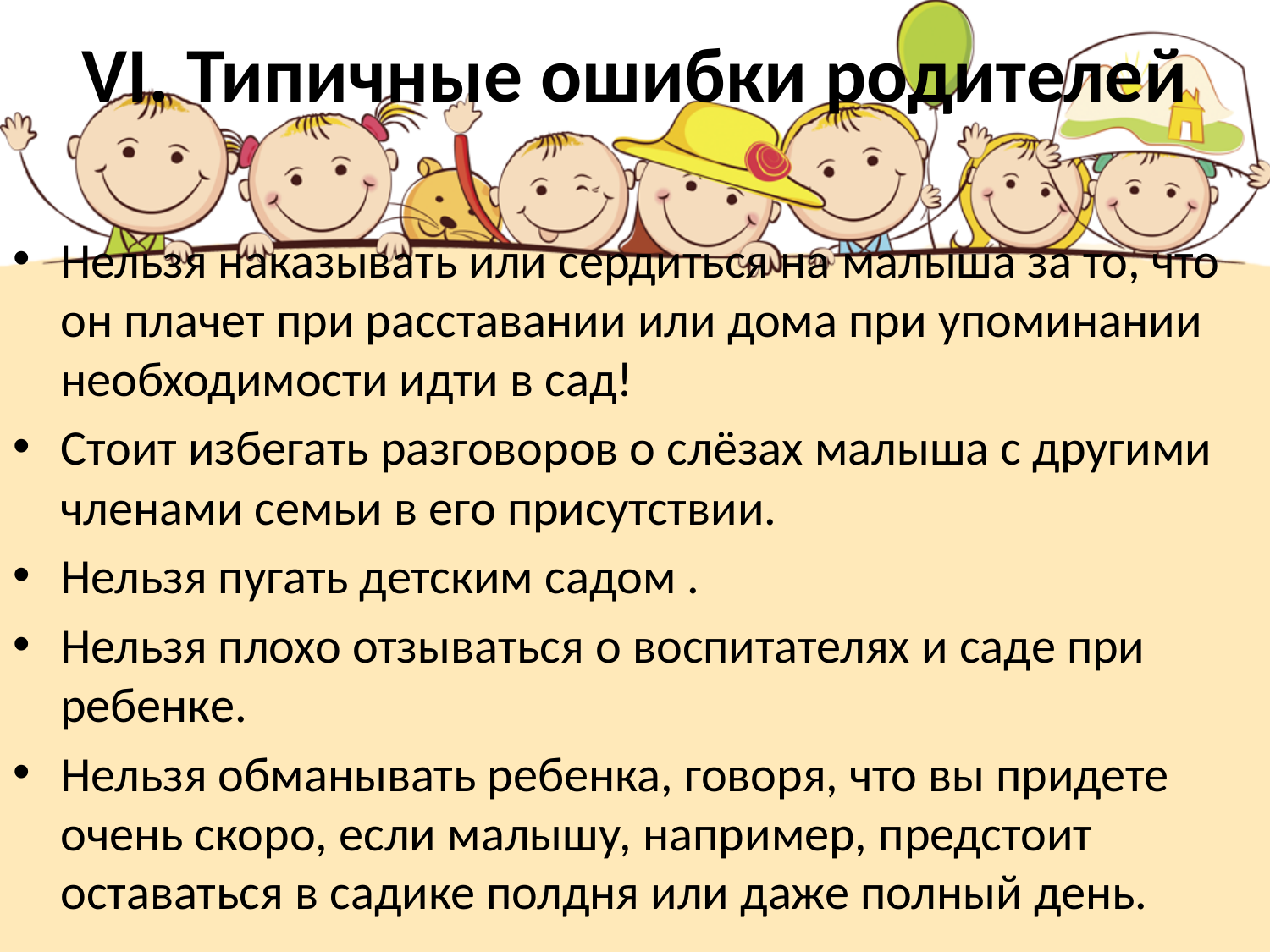

# VI. Типичные ошибки родителей
Нельзя наказывать или сердиться на малыша за то, что он плачет при расставании или дома при упоминании необходимости идти в сад!
Стоит избегать разговоров о слёзах малыша с другими членами семьи в его присутствии.
Нельзя пугать детским садом .
Нельзя плохо отзываться о воспитателях и саде при ребенке.
Нельзя обманывать ребенка, говоря, что вы придете очень скоро, если малышу, например, предстоит оставаться в садике полдня или даже полный день.